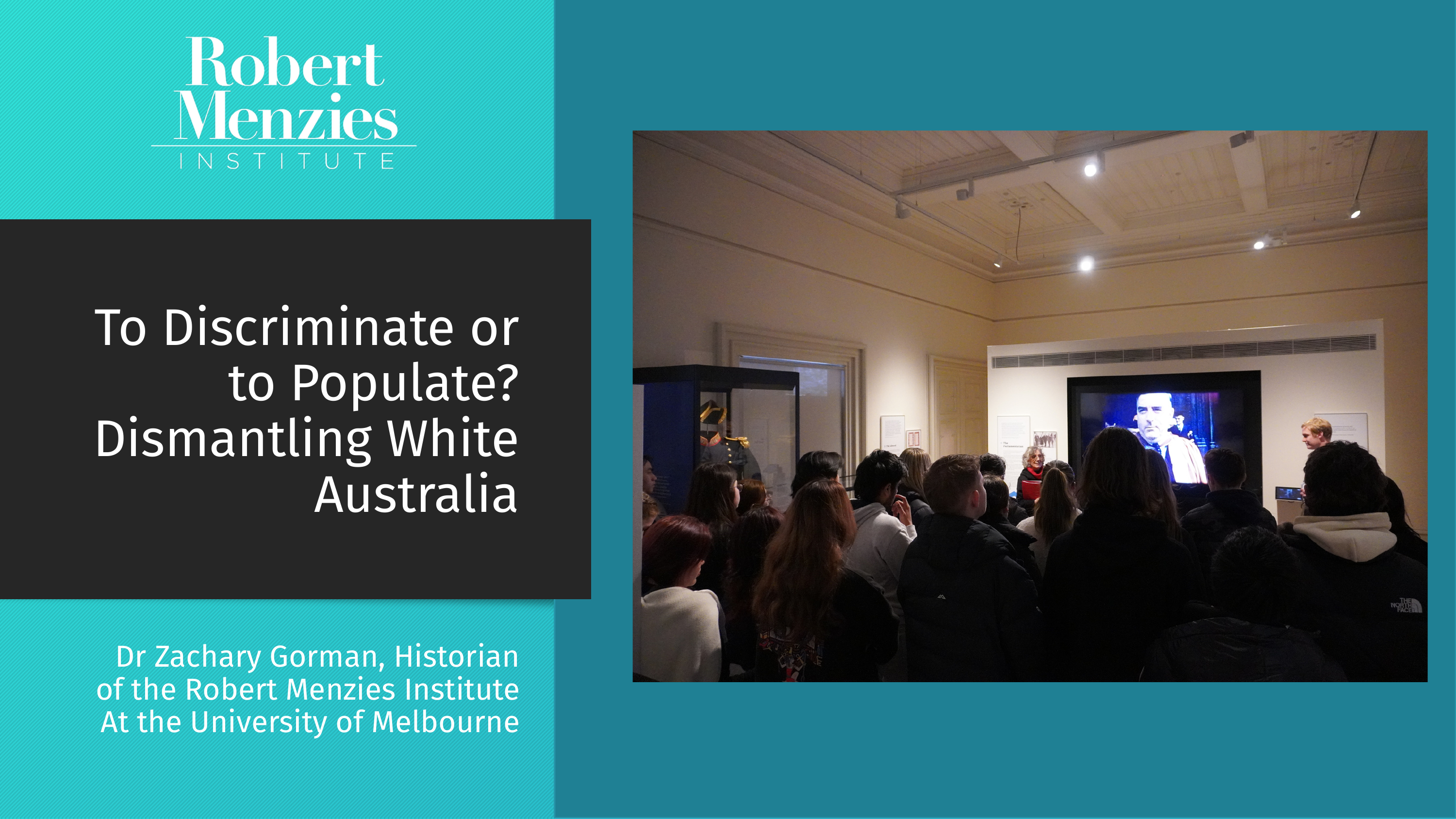

To Discriminate or to Populate? Dismantling White Australia

Dr Zachary Gorman, Historian of the Robert Menzies Institute
At the University of Melbourne